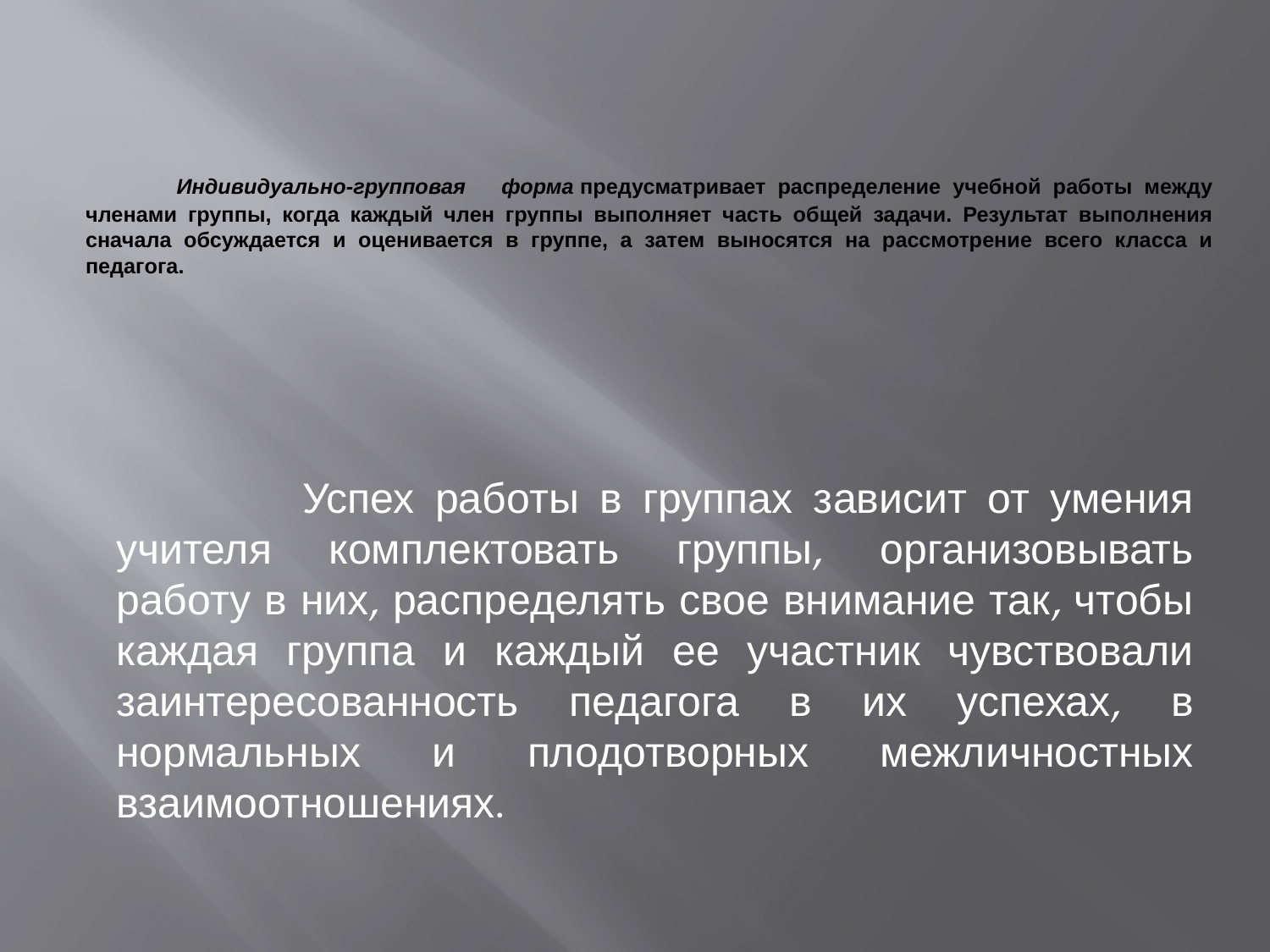

# Индивидуально-групповая   форма предусматривает распределение учебной работы между членами группы, когда каждый член группы выполняет часть общей задачи. Результат выполнения сначала обсуждается и оценивается в группе, а затем выносятся на рассмотрение всего класса и педагога.

         Успех работы в группах зависит от умения учителя комплектовать группы, организовывать работу в них, распределять свое внимание так, чтобы каждая группа и каждый ее участник чувствовали заинтересованность педагога в их успехах, в нормальных и плодотворных межличностных взаимоотношениях.